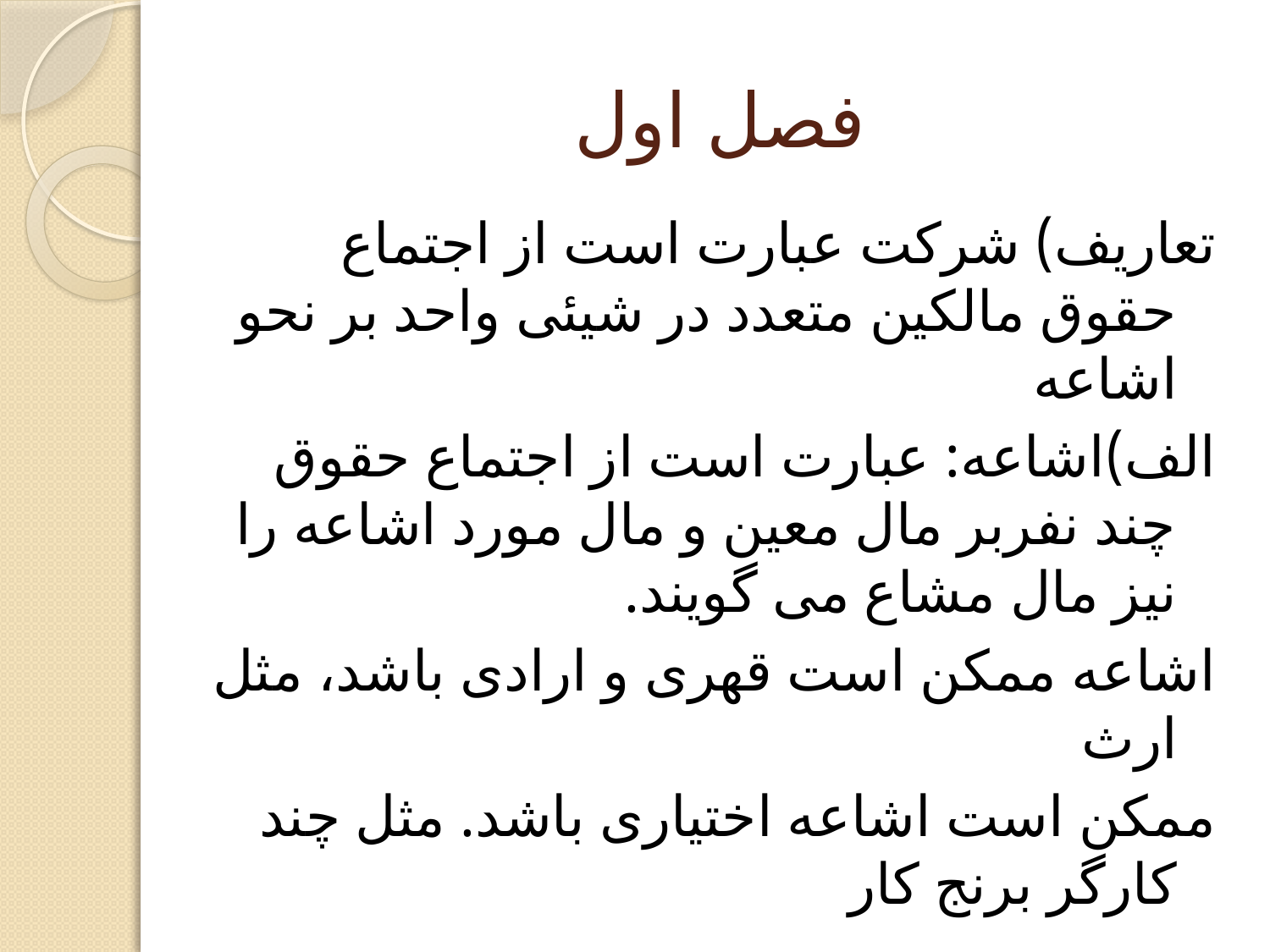

# فصل اول
تعاریف) شرکت عبارت است از اجتماع حقوق مالکین متعدد در شیئی واحد بر نحو اشاعه
الف)اشاعه: عبارت است از اجتماع حقوق چند نفربر مال معین و مال مورد اشاعه را نیز مال مشاع می گویند.
اشاعه ممکن است قهری و ارادی باشد، مثل ارث
ممکن است اشاعه اختیاری باشد. مثل چند کارگر برنج کار